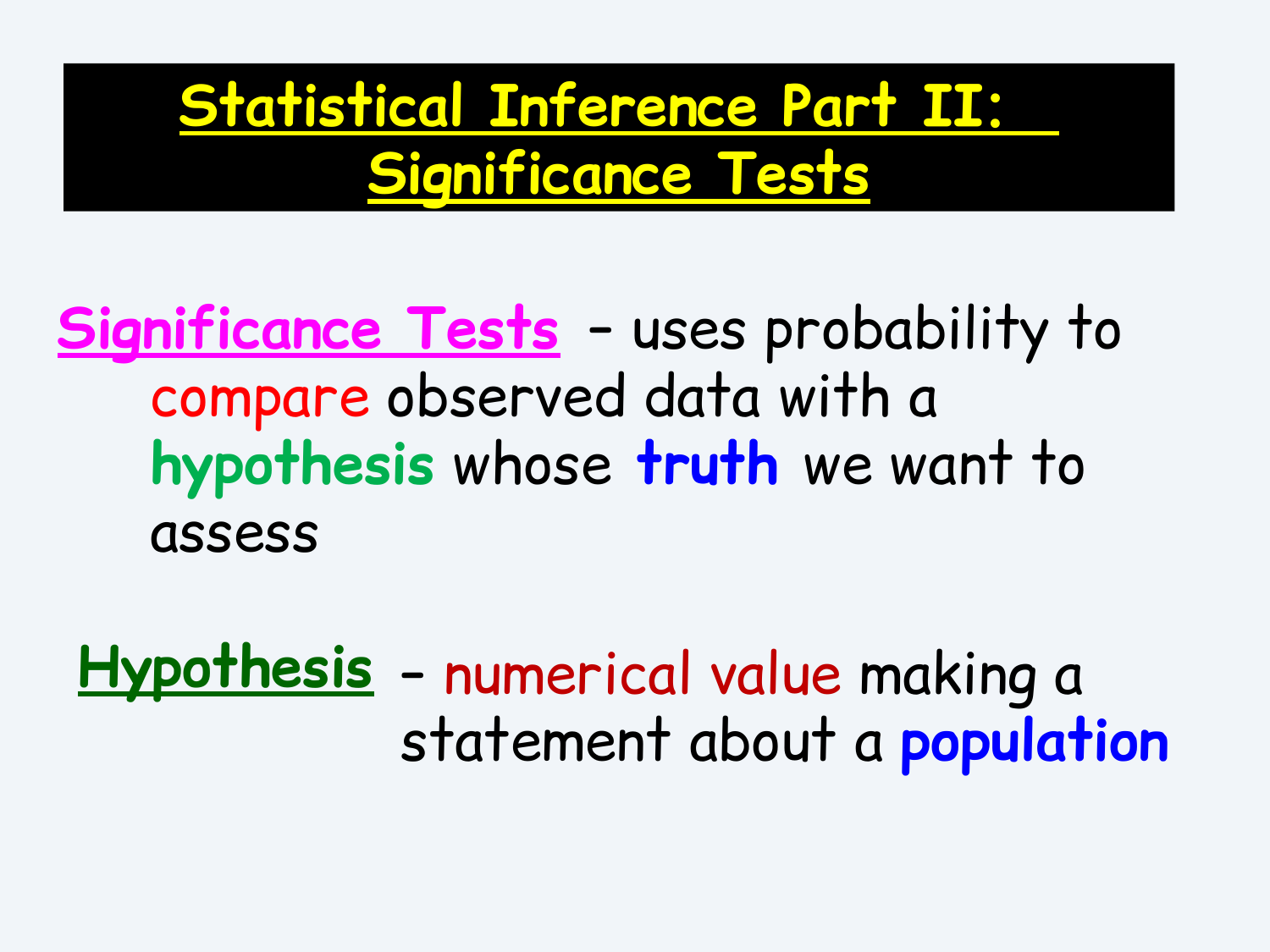

Statistical Inference Part II:   Significance Tests
Significance Tests
                          – uses probability to compare observed data with a hypothesis whose truth we want to assess
Hypothesis
– numerical value making a statement about a population